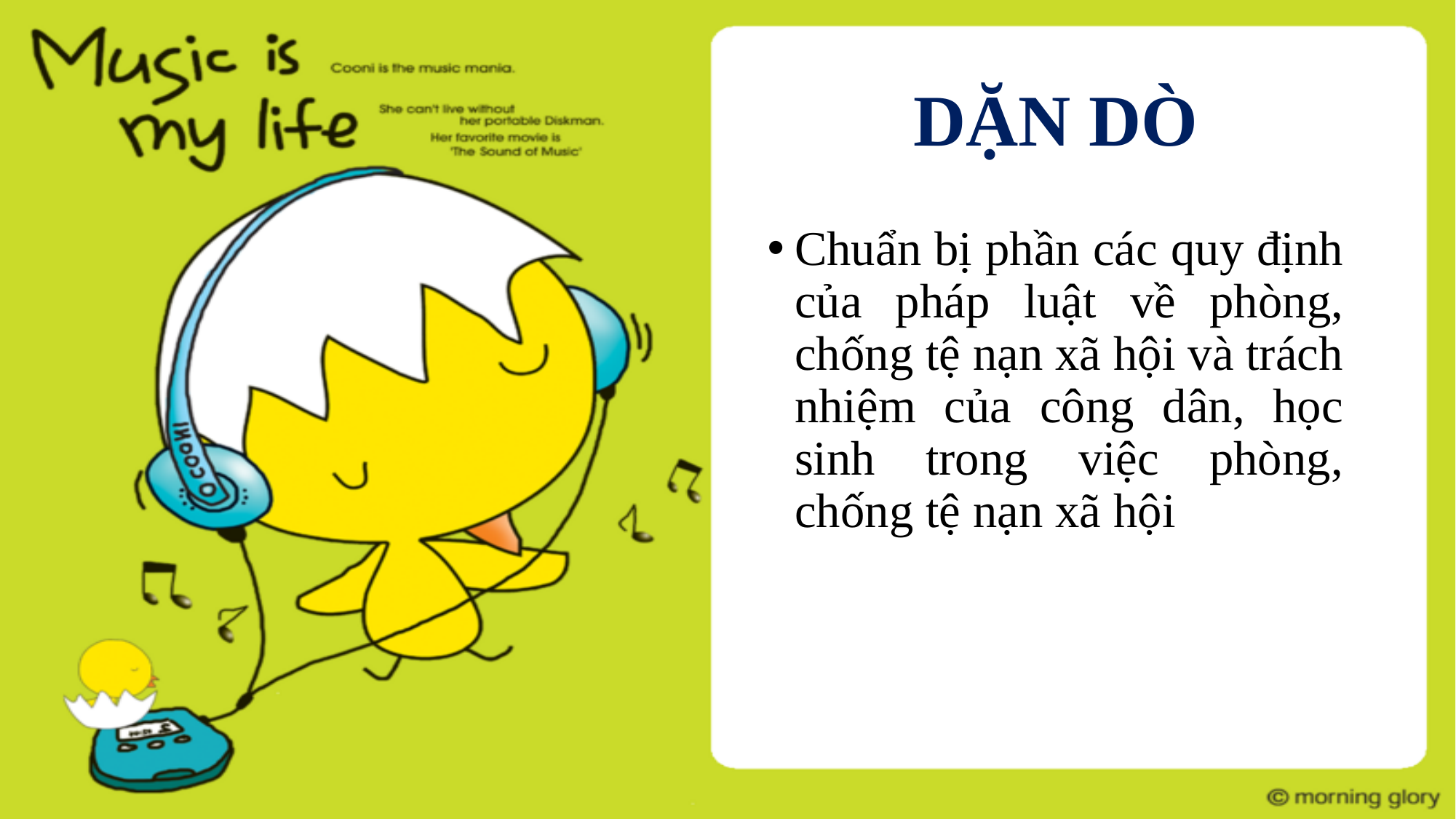

# DẶN DÒ
Chuẩn bị phần các quy định của pháp luật về phòng, chống tệ nạn xã hội và trách nhiệm của công dân, học sinh trong việc phòng, chống tệ nạn xã hội